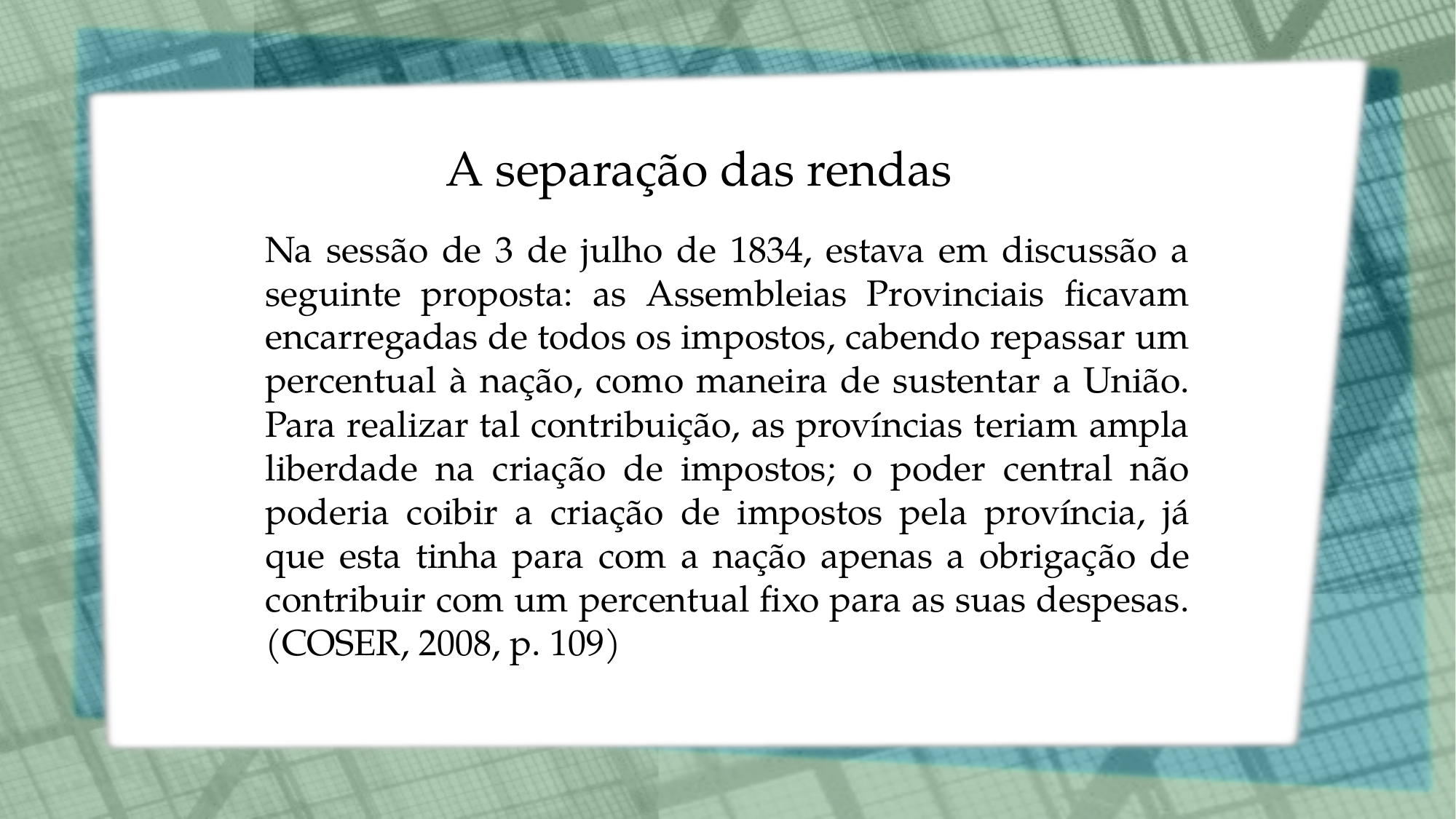

# A separação das rendas
Na sessão de 3 de julho de 1834, estava em discussão a seguinte proposta: as Assembleias Provinciais ficavam encarregadas de todos os impostos, cabendo repassar um percentual à nação, como maneira de sustentar a União. Para realizar tal contribuição, as províncias teriam ampla liberdade na criação de impostos; o poder central não poderia coibir a criação de impostos pela província, já que esta tinha para com a nação apenas a obrigação de contribuir com um percentual fixo para as suas despesas. (COSER, 2008, p. 109)